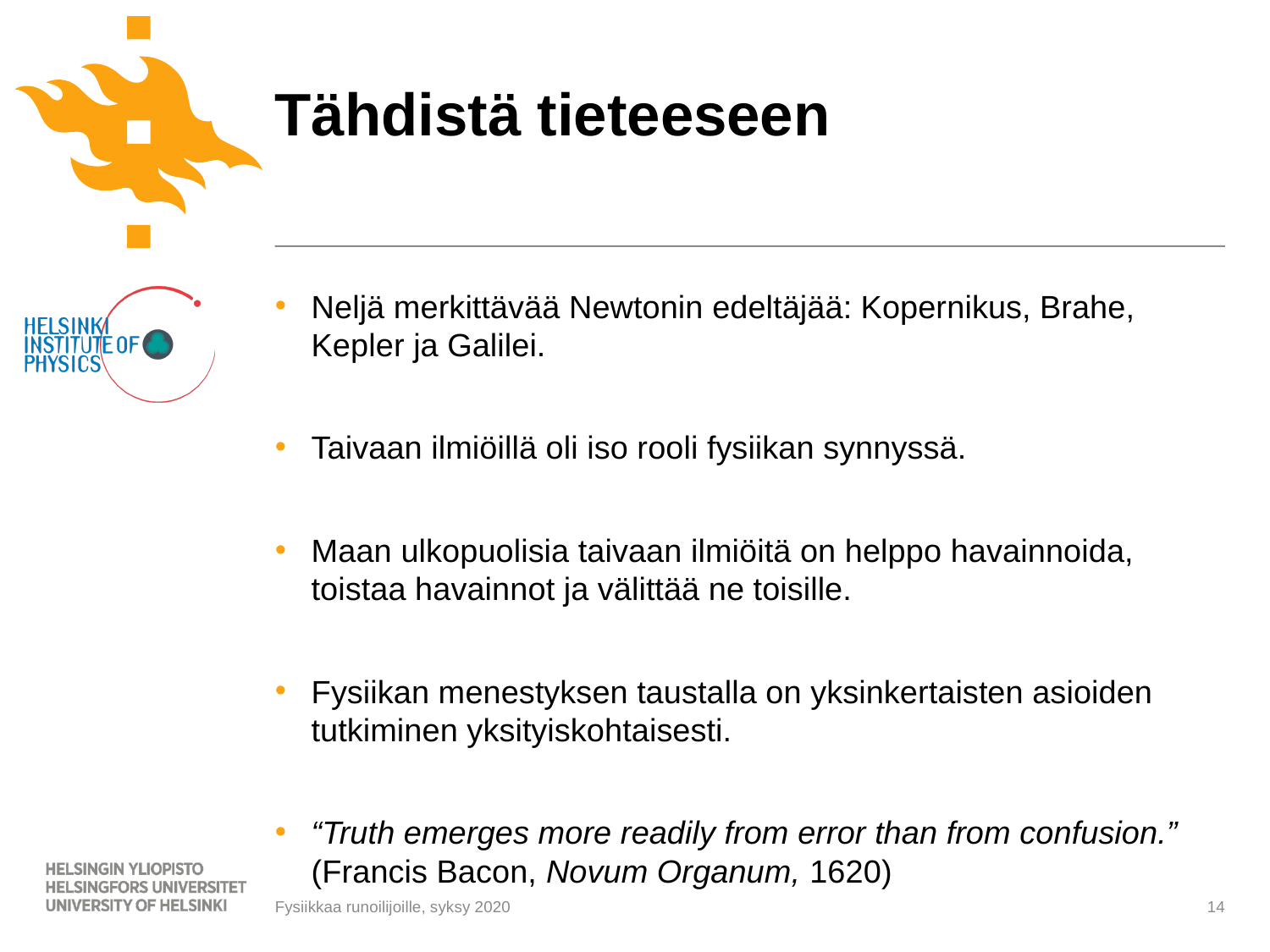

# Tähdistä tieteeseen
Neljä merkittävää Newtonin edeltäjää: Kopernikus, Brahe, Kepler ja Galilei.

Taivaan ilmiöillä oli iso rooli fysiikan synnyssä.

Maan ulkopuolisia taivaan ilmiöitä on helppo havainnoida, toistaa havainnot ja välittää ne toisille.

Fysiikan menestyksen taustalla on yksinkertaisten asioiden tutkiminen yksityiskohtaisesti.

“Truth emerges more readily from error than from confusion.” (Francis Bacon, Novum Organum, 1620)
Fysiikkaa runoilijoille, syksy 2020
14